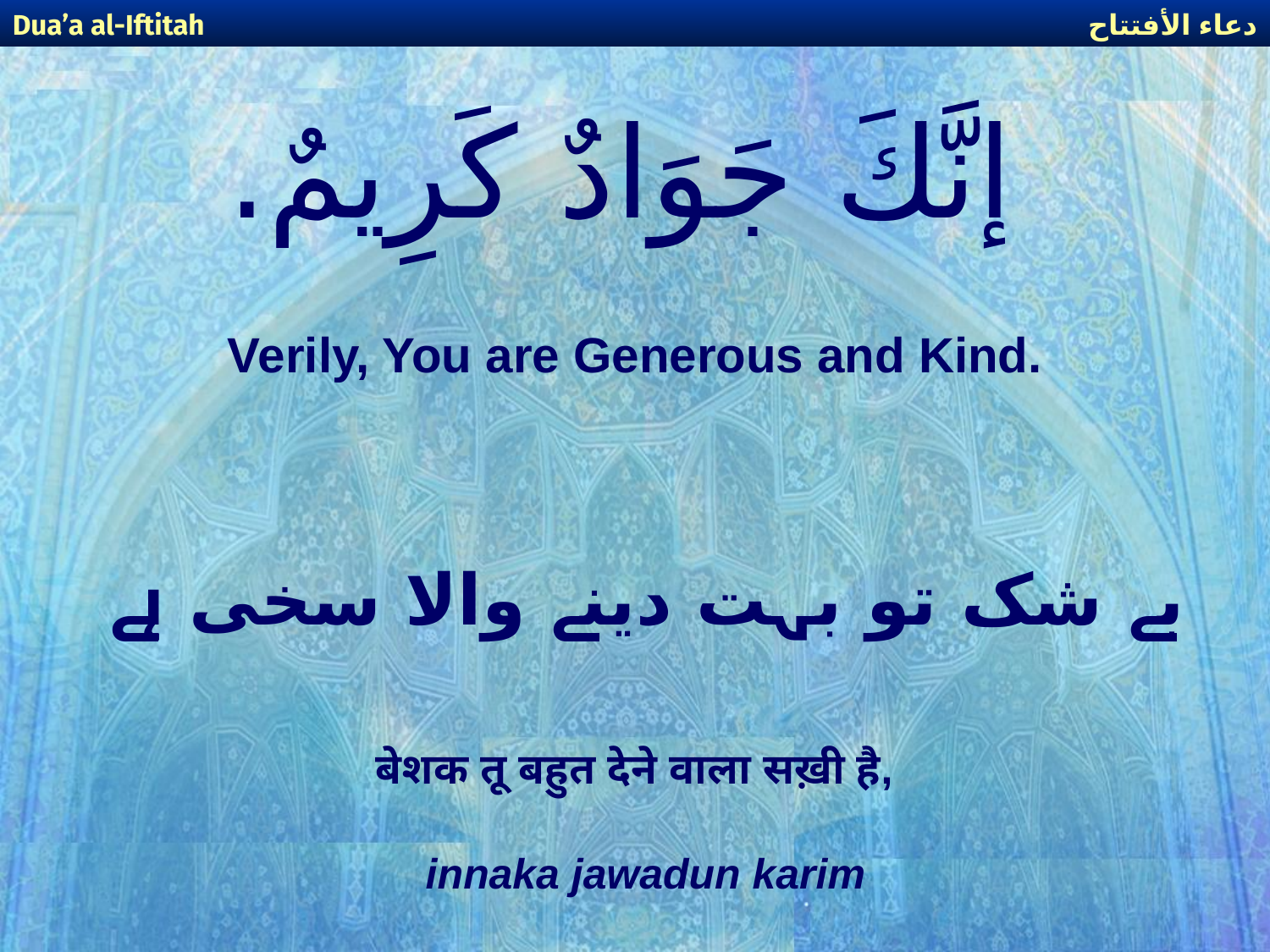

دعاء الأفتتاح
Dua’a al-Iftitah
# إنَّكَ جَوَادٌ كَرِيمٌ.
Verily, You are Generous and Kind.
بے شک تو بہت دینے والا سخی ہے
बेशक तू बहुत देने वाला सख़ी है,
innaka jawadun karim